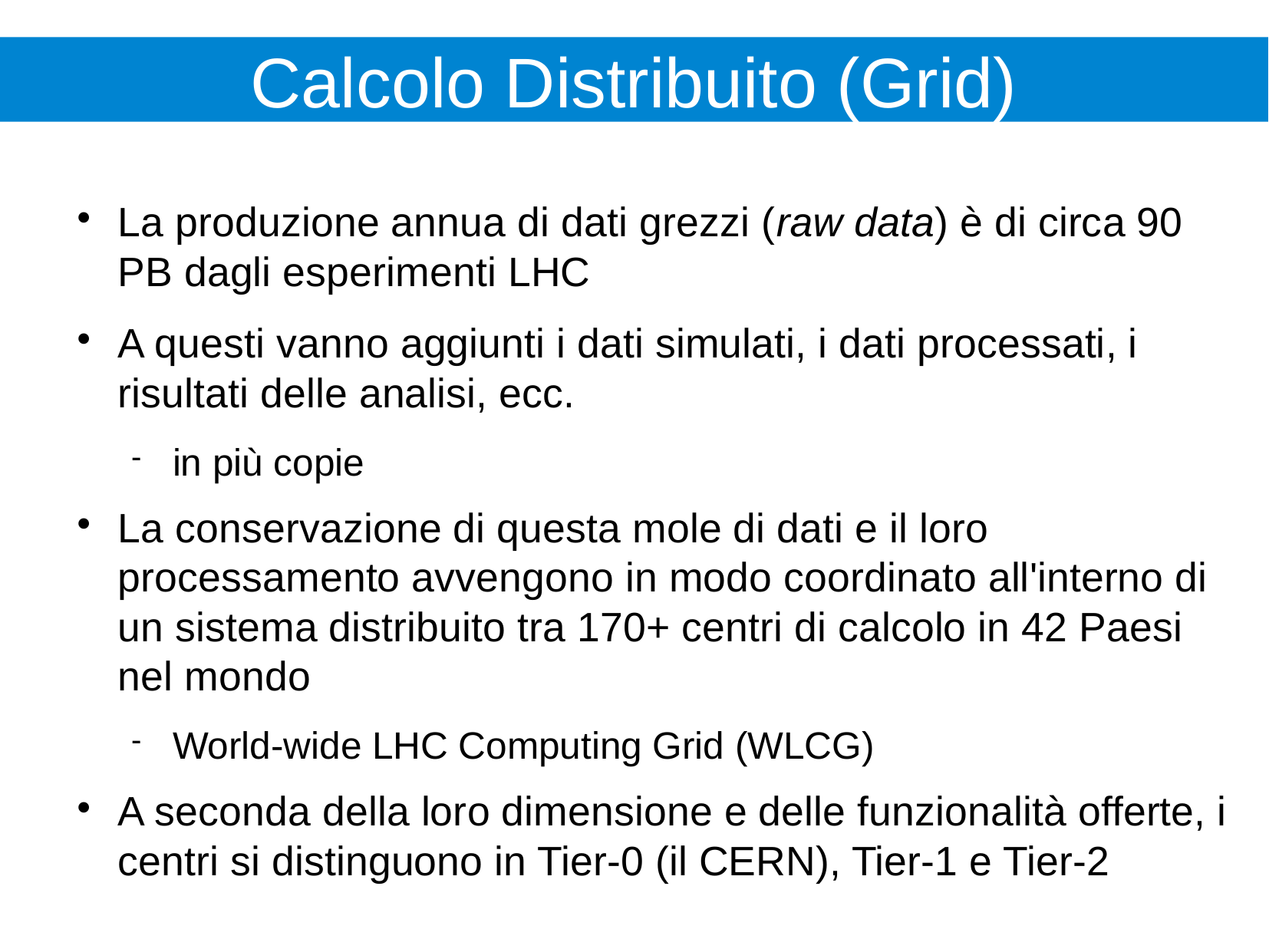

Calcolo Distribuito (Grid)
La produzione annua di dati grezzi (raw data) è di circa 90 PB dagli esperimenti LHC
A questi vanno aggiunti i dati simulati, i dati processati, i risultati delle analisi, ecc.
in più copie
La conservazione di questa mole di dati e il loro processamento avvengono in modo coordinato all'interno di un sistema distribuito tra 170+ centri di calcolo in 42 Paesi nel mondo
World-wide LHC Computing Grid (WLCG)
A seconda della loro dimensione e delle funzionalità offerte, i centri si distinguono in Tier-0 (il CERN), Tier-1 e Tier-2